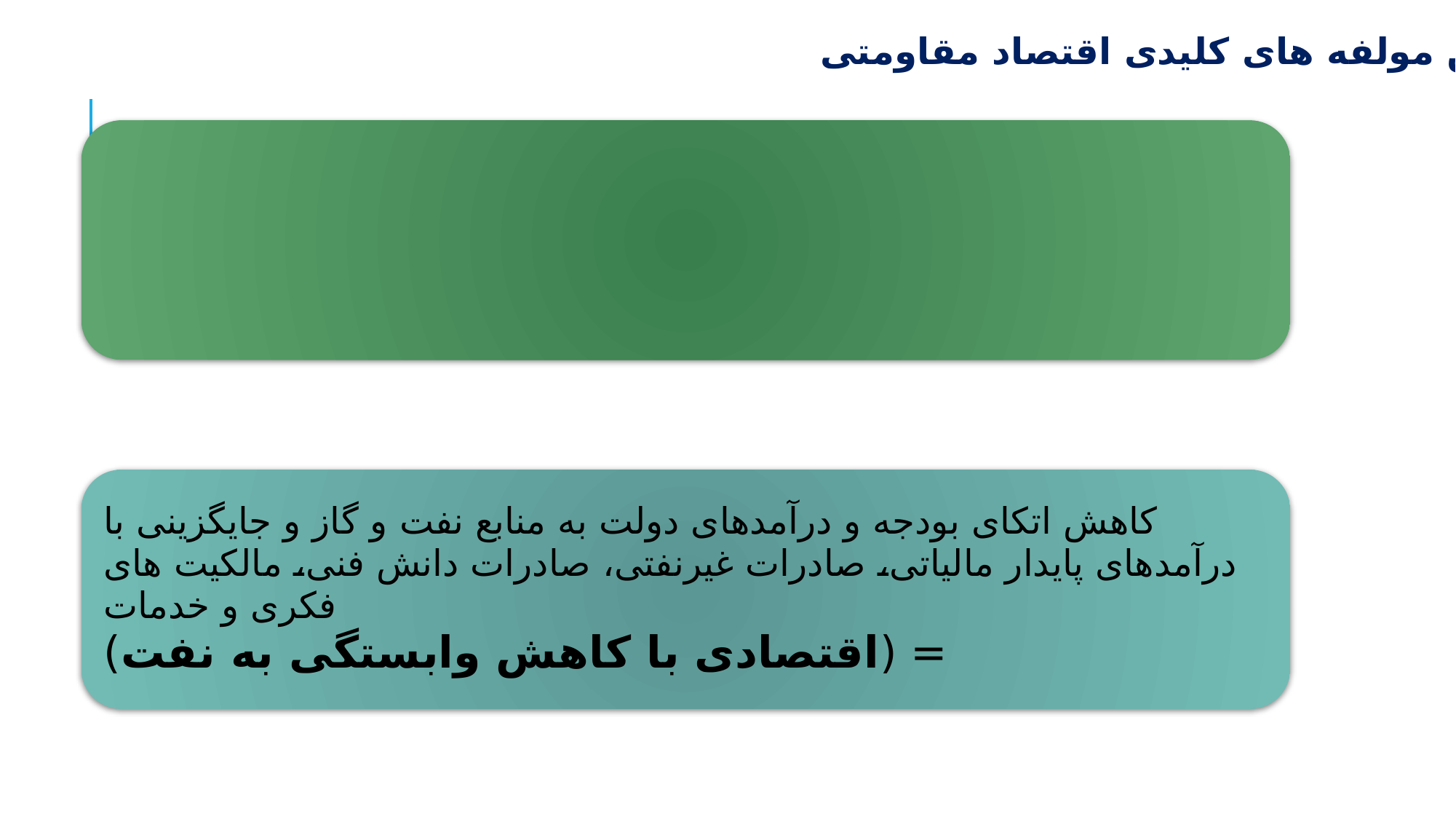

تبیین مولفه های کلیدی اقتصاد مقاومتی
کاهش اتکای بودجه و درآمدهای دولت به منابع نفت و گاز و جایگزینی با درآمدهای پایدار مالیاتی، صادرات غیرنفتی، صادرات دانش فنی، مالکیت های فکری و خدمات
= (اقتصادی با کاهش وابستگی به نفت)